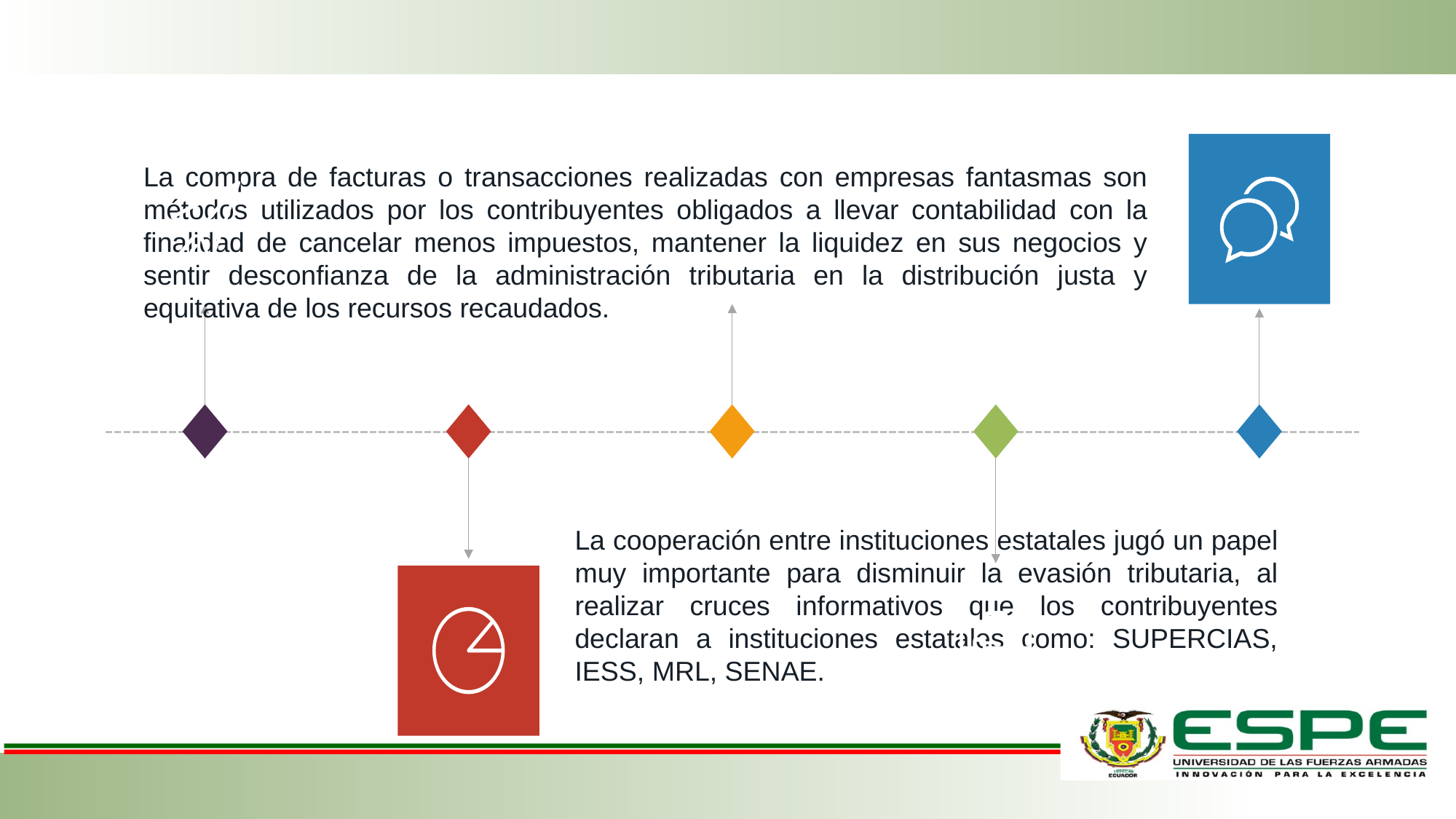

La compra de facturas o transacciones realizadas con empresas fantasmas son métodos utilizados por los contribuyentes obligados a llevar contabilidad con la finalidad de cancelar menos impuestos, mantener la liquidez en sus negocios y sentir desconfianza de la administración tributaria en la distribución justa y equitativa de los recursos recaudados.

La cooperación entre instituciones estatales jugó un papel muy importante para disminuir la evasión tributaria, al realizar cruces informativos que los contribuyentes declaran a instituciones estatales como: SUPERCIAS, IESS, MRL, SENAE.